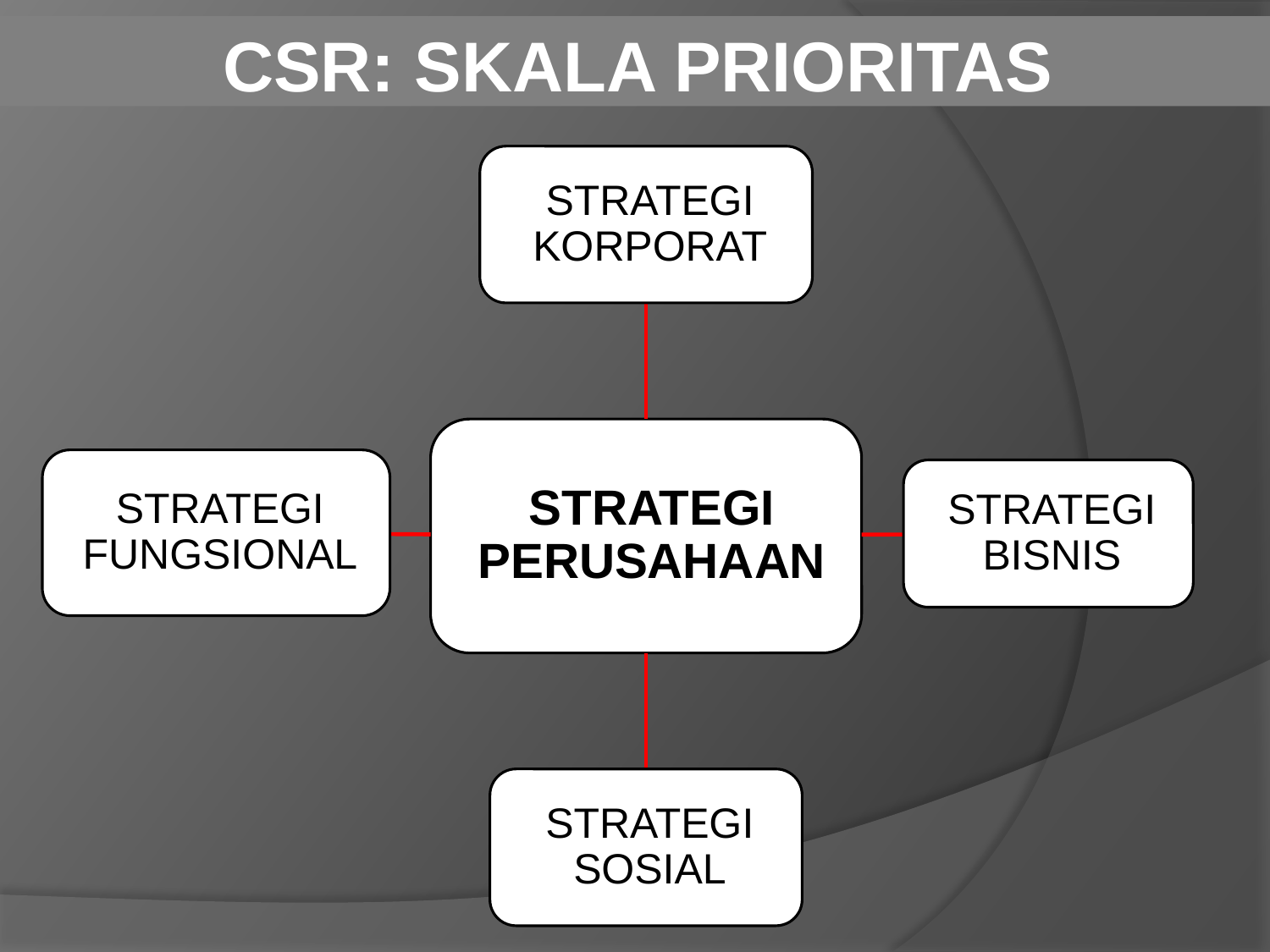

CSR: SKALA PRIORITAS
#
STRATEGI PERUSAHAAN
STRATEGI KORPORAT
STRATEGI BISNIS
STRATEGI SOSIAL
STRATEGI FUNGSIONAL